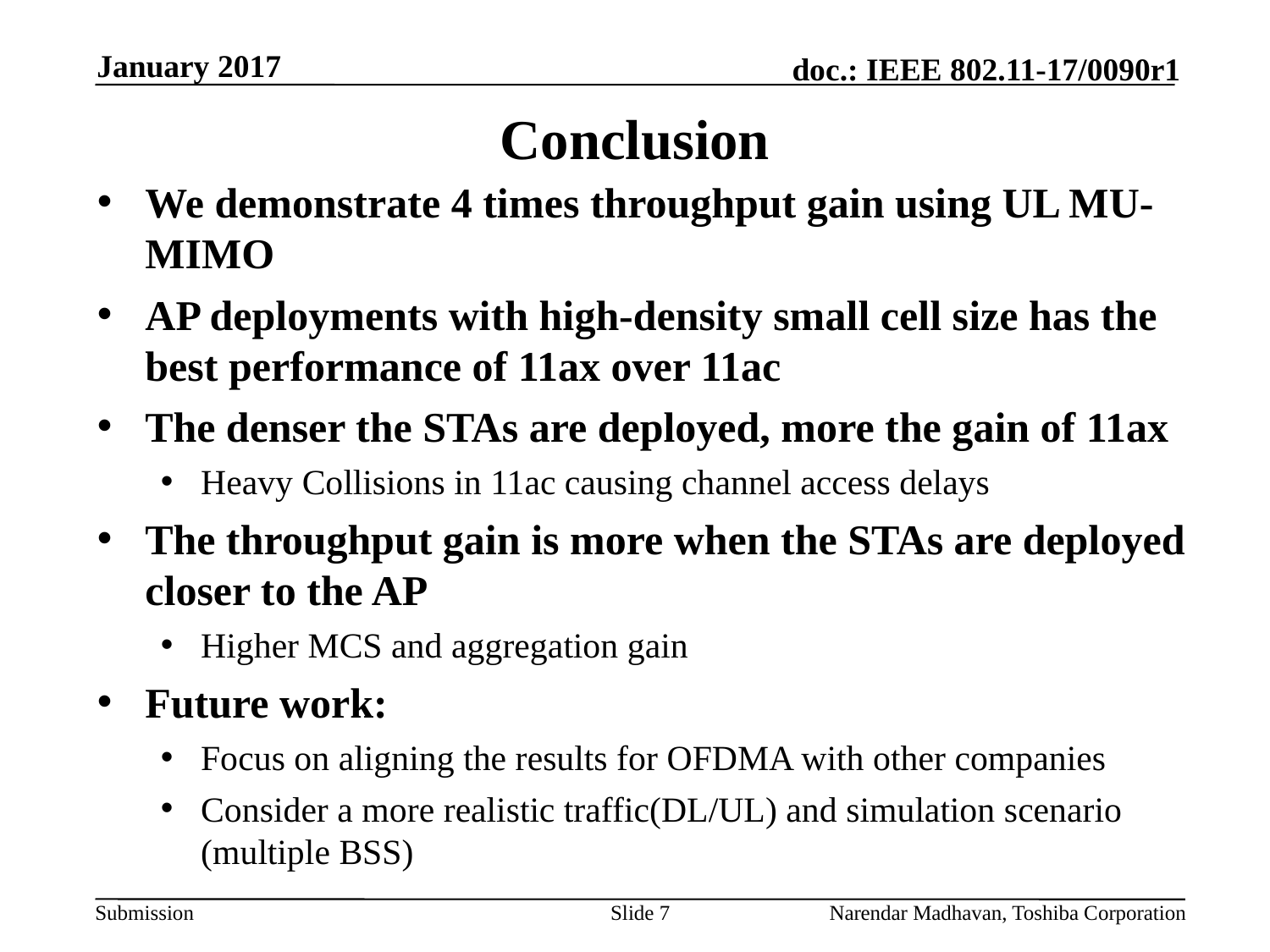

January 2017
# Conclusion
We demonstrate 4 times throughput gain using UL MU-MIMO
AP deployments with high-density small cell size has the best performance of 11ax over 11ac
The denser the STAs are deployed, more the gain of 11ax
Heavy Collisions in 11ac causing channel access delays
The throughput gain is more when the STAs are deployed closer to the AP
Higher MCS and aggregation gain
Future work:
Focus on aligning the results for OFDMA with other companies
Consider a more realistic traffic(DL/UL) and simulation scenario (multiple BSS)

Slide 7
Narendar Madhavan, Toshiba Corporation